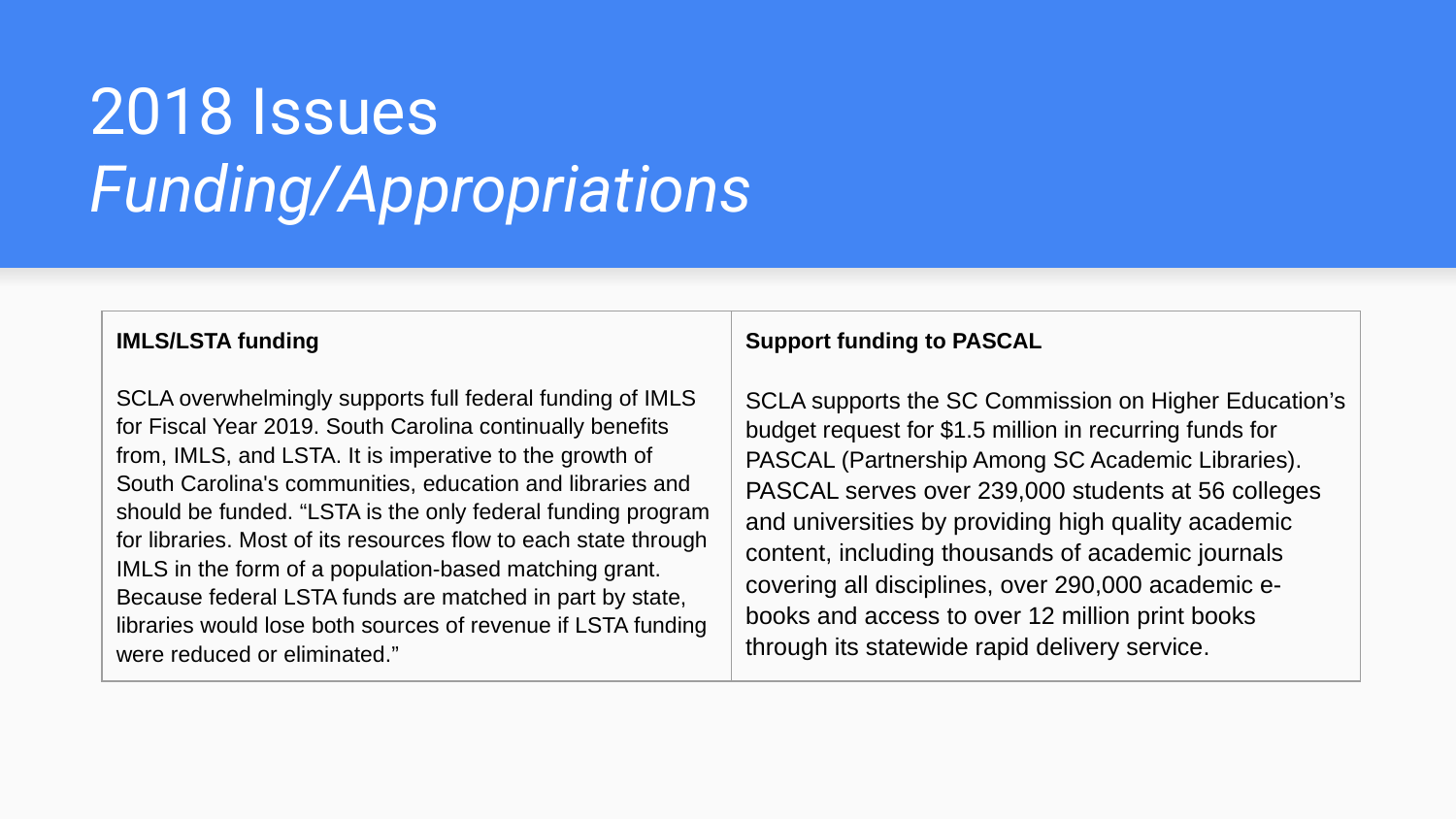

# 2018 Issues
Funding/Appropriations
| IMLS/LSTA funding SCLA overwhelmingly supports full federal funding of IMLS for Fiscal Year 2019. South Carolina continually benefits from, IMLS, and LSTA. It is imperative to the growth of South Carolina's communities, education and libraries and should be funded. “LSTA is the only federal funding program for libraries. Most of its resources flow to each state through IMLS in the form of a population-based matching grant. Because federal LSTA funds are matched in part by state, libraries would lose both sources of revenue if LSTA funding were reduced or eliminated.” | Support funding to PASCAL SCLA supports the SC Commission on Higher Education’s budget request for $1.5 million in recurring funds for PASCAL (Partnership Among SC Academic Libraries). PASCAL serves over 239,000 students at 56 colleges and universities by providing high quality academic content, including thousands of academic journals covering all disciplines, over 290,000 academic e-books and access to over 12 million print books through its statewide rapid delivery service. |
| --- | --- |